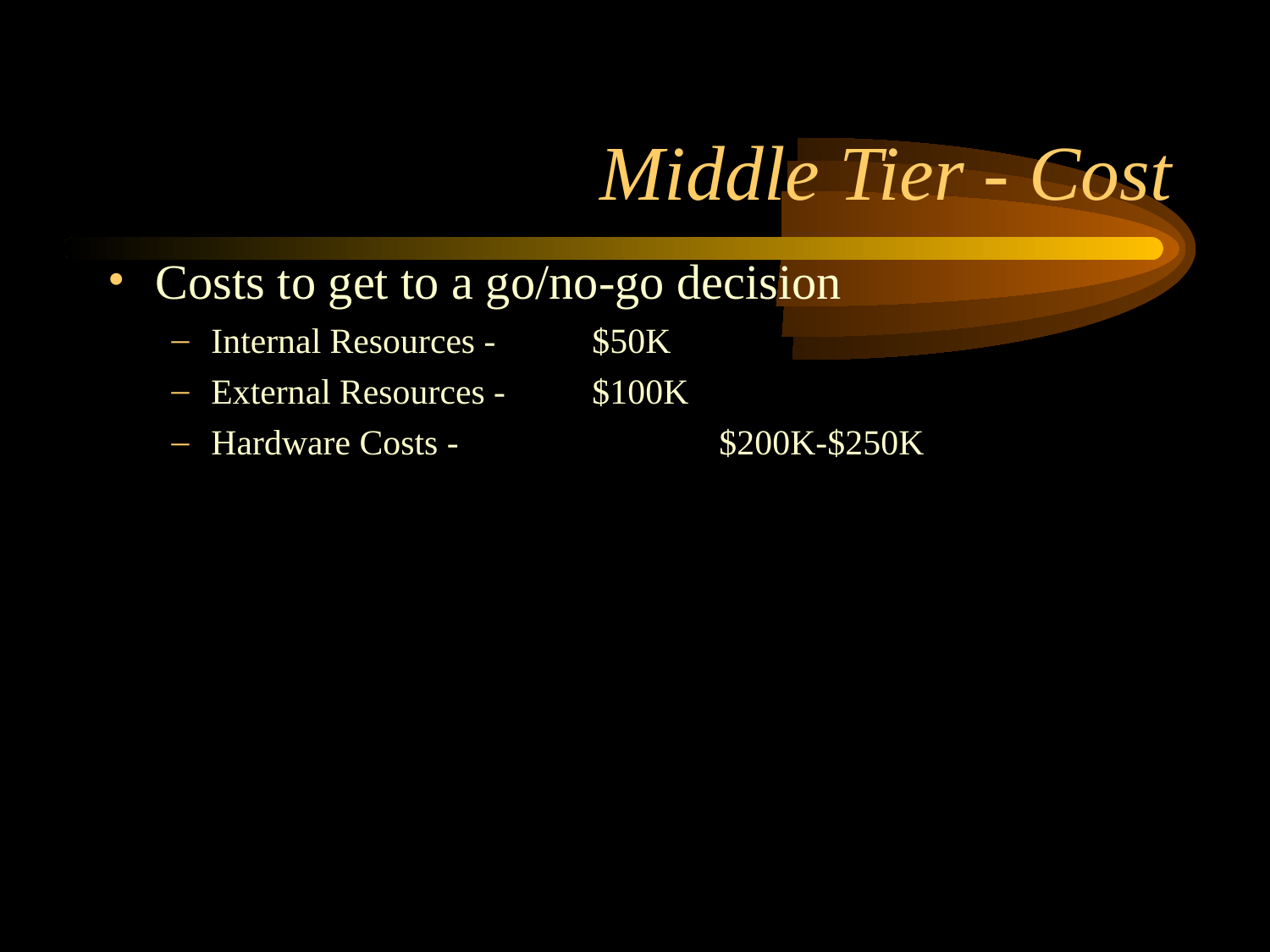

Middle Tier - Cost
# Costs to get to a go/no-go decision
Internal Resources - 	$50K
External Resources - 	$100K
Hardware Costs -  		$200K-$250K